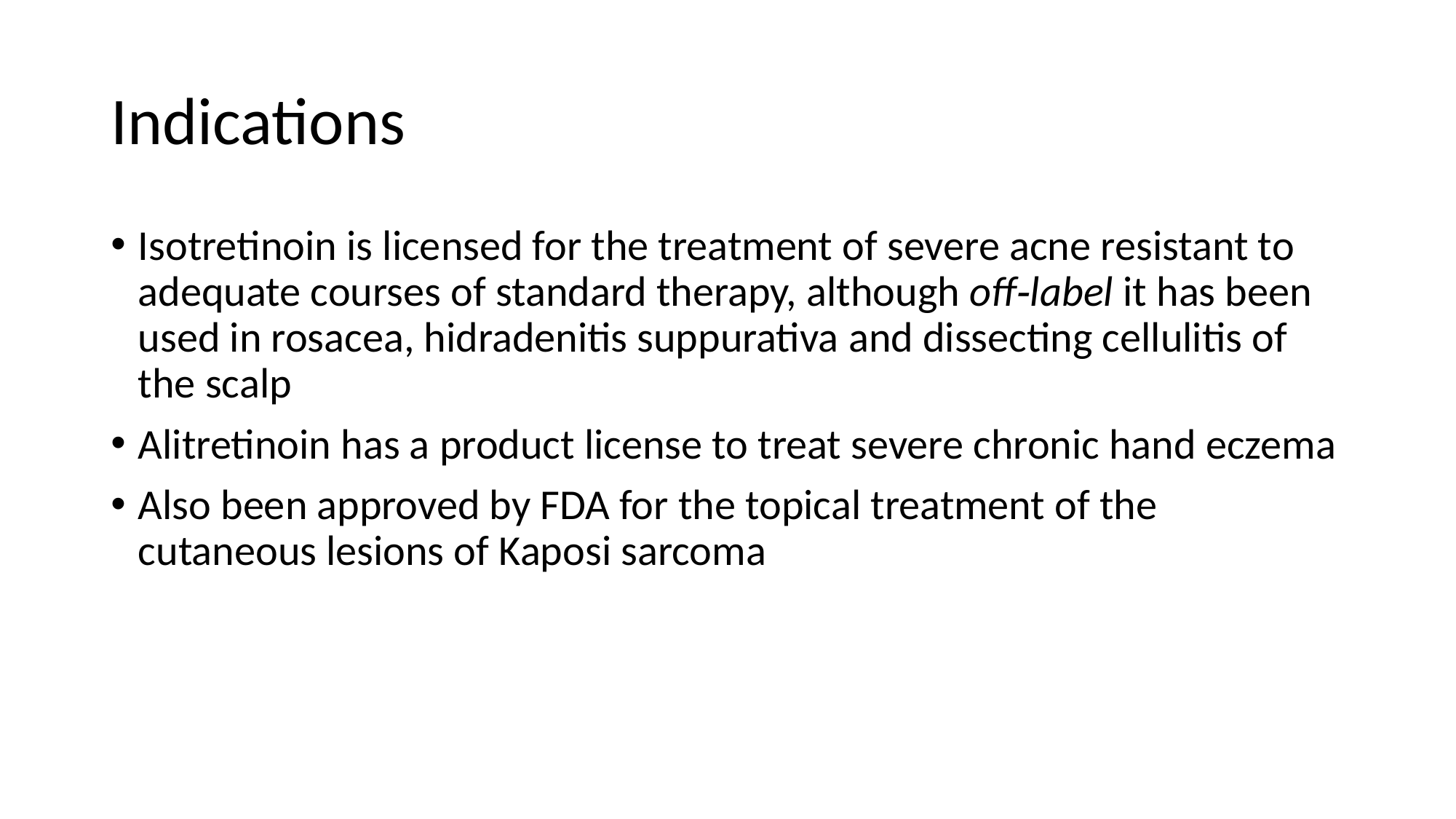

# Indications
Isotretinoin is licensed for the treatment of severe acne resistant to adequate courses of standard therapy, although off‐label it has been used in rosacea, hidradenitis suppurativa and dissecting cellulitis of the scalp
Alitretinoin has a product license to treat severe chronic hand eczema
Also been approved by FDA for the topical treatment of the cutaneous lesions of Kaposi sarcoma